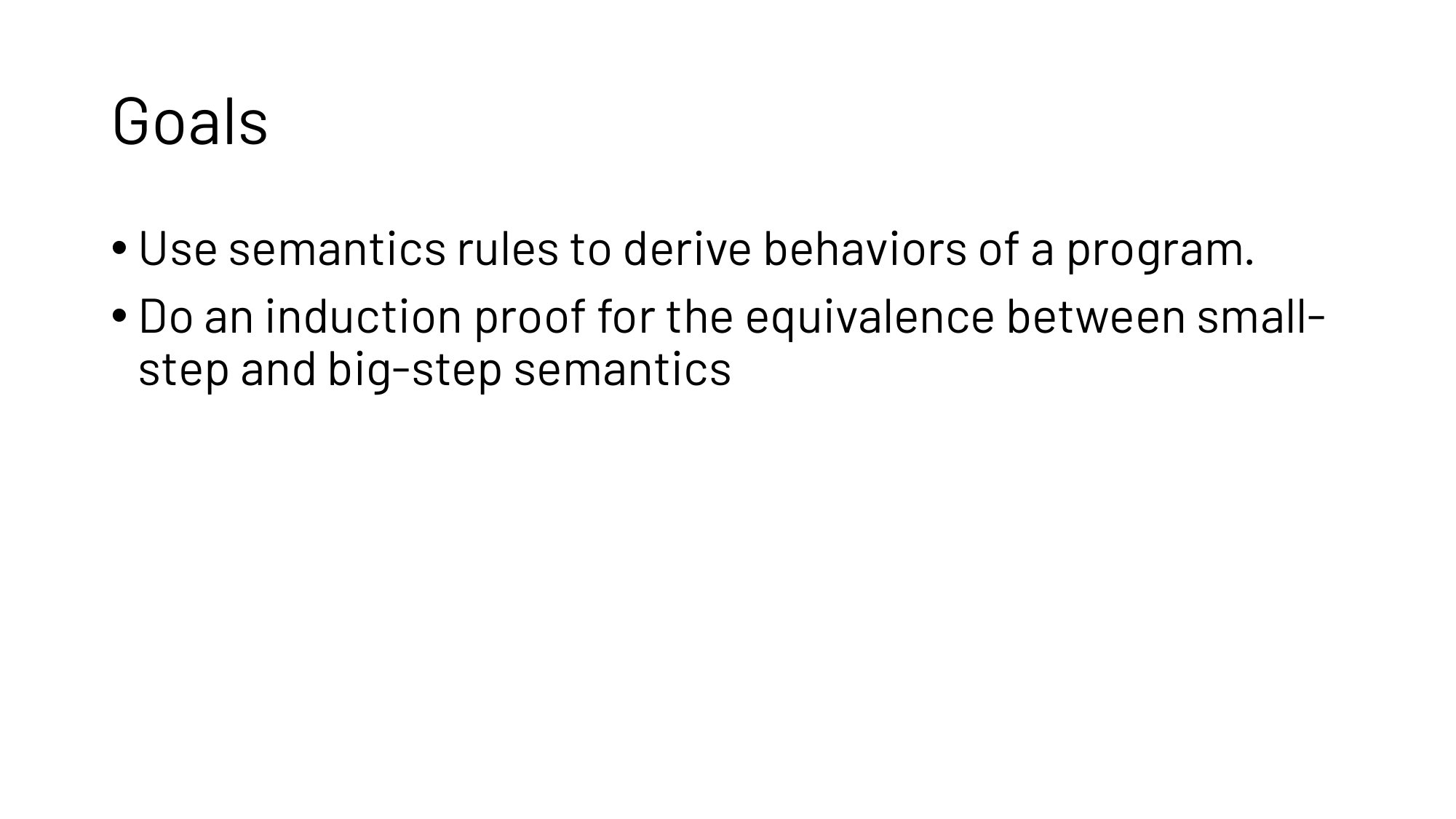

# Goals
Use semantics rules to derive behaviors of a program.
Do an induction proof for the equivalence between small-step and big-step semantics